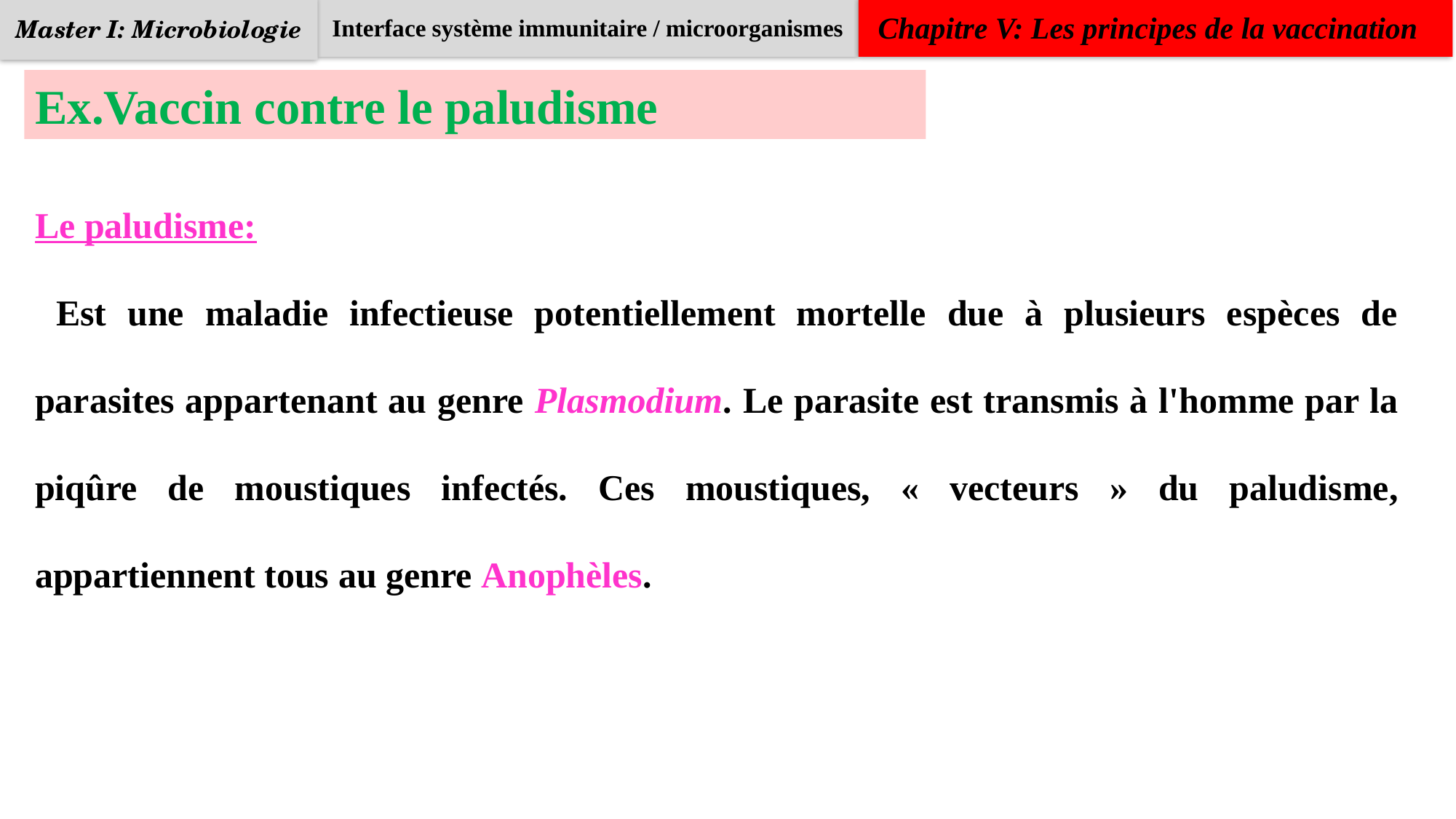

Interface système immunitaire / microorganismes
Chapitre V: Les principes de la vaccination
Master I: Microbiologie
Ex.Vaccin contre le paludisme
Le paludisme:
 Est une maladie infectieuse potentiellement mortelle due à plusieurs espèces de parasites appartenant au genre Plasmodium. Le parasite est transmis à l'homme par la piqûre de moustiques infectés. Ces moustiques, « vecteurs » du paludisme, appartiennent tous au genre Anophèles.